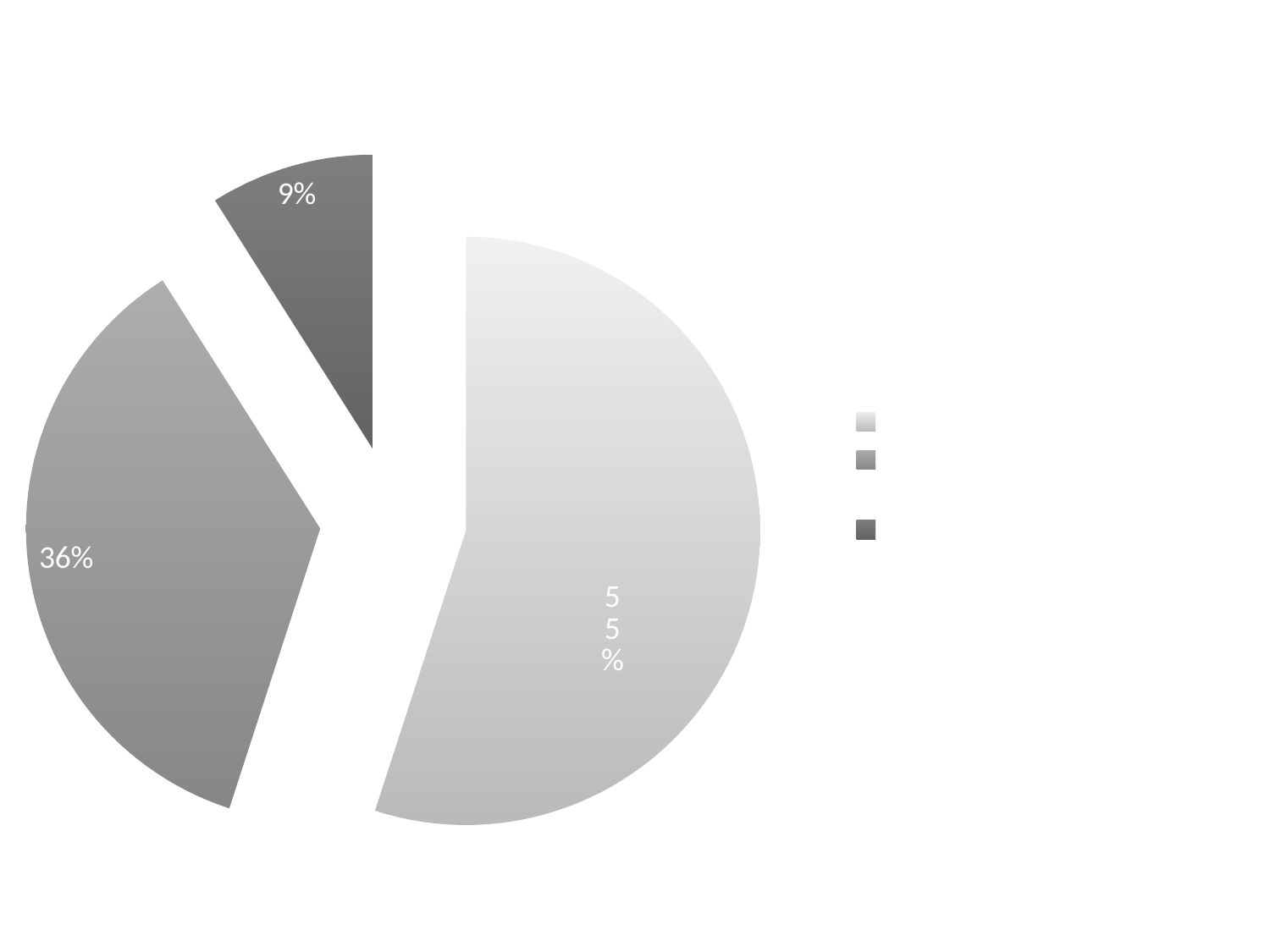

### Chart:

| Category | Какие источники будут преобладать через 50 лет? |
|---|---|
| атомная энергетика | 55.0 |
| альтернативные источники (солнце/ветер) | 36.0 |
| традиционная энергетика | 9.0 |
#